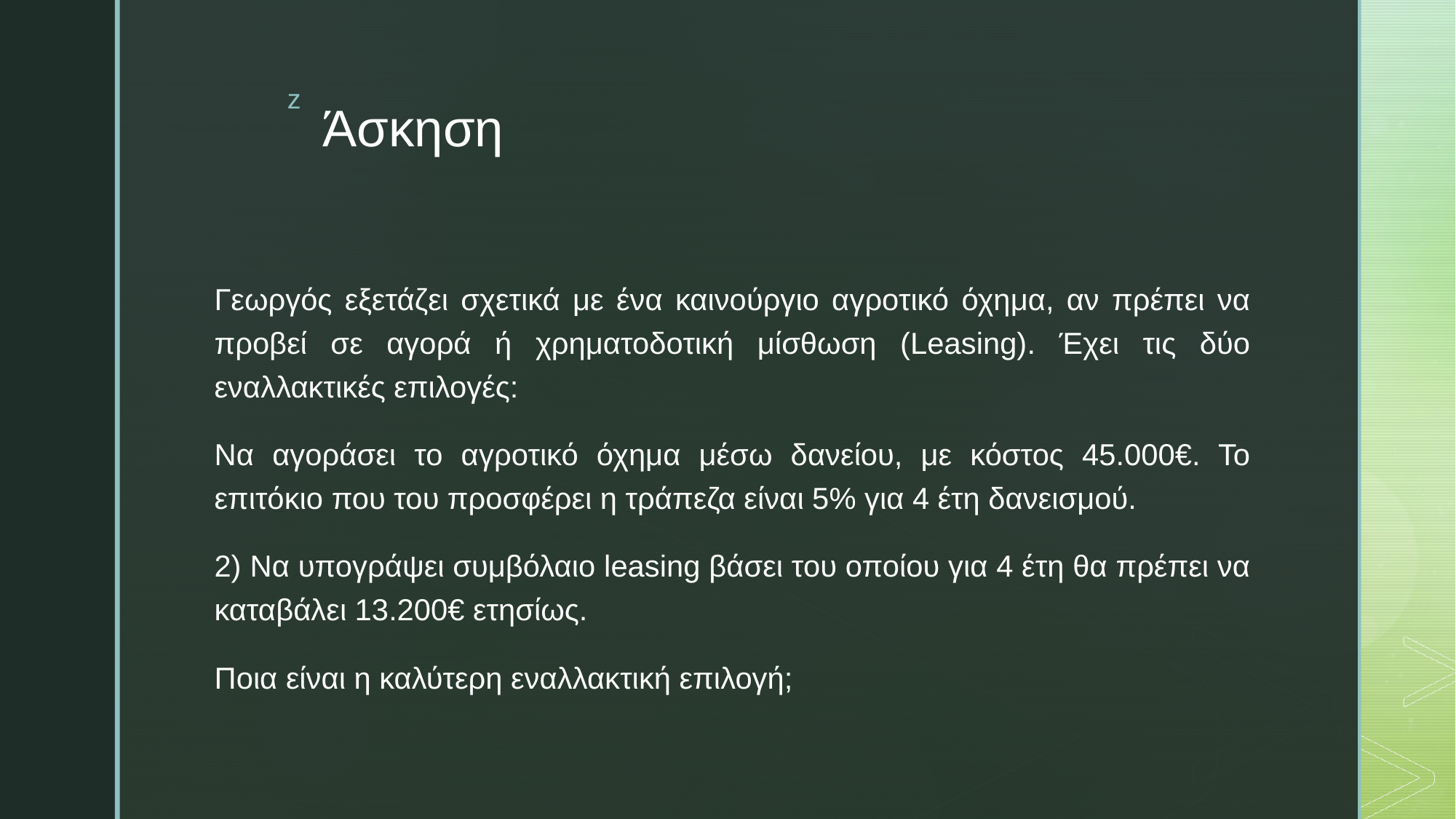

# Άσκηση
Γεωργός εξετάζει σχετικά με ένα καινούργιο αγροτικό όχημα, αν πρέπει να προβεί σε αγορά ή χρηματοδοτική μίσθωση (Leasing). Έχει τις δύο εναλλακτικές επιλογές:
Να αγοράσει το αγροτικό όχημα μέσω δανείου, με κόστος 45.000€. Το επιτόκιο που του προσφέρει η τράπεζα είναι 5% για 4 έτη δανεισμού.
2) Να υπογράψει συμβόλαιο leasing βάσει του οποίου για 4 έτη θα πρέπει να καταβάλει 13.200€ ετησίως.
Ποια είναι η καλύτερη εναλλακτική επιλογή;